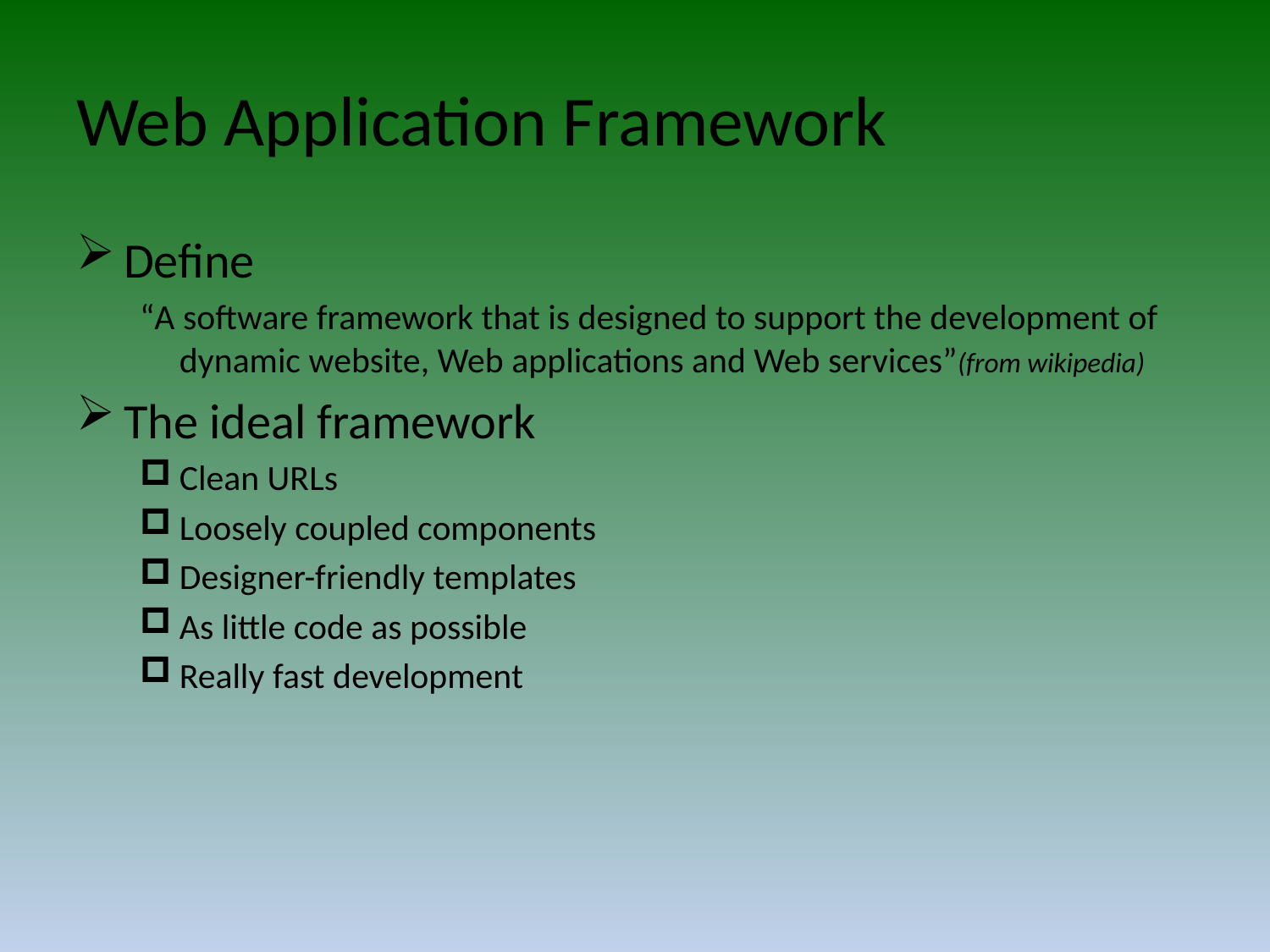

# Web Application Framework
Define
“A software framework that is designed to support the development of dynamic website, Web applications and Web services”(from wikipedia)
The ideal framework
Clean URLs
Loosely coupled components
Designer-friendly templates
As little code as possible
Really fast development